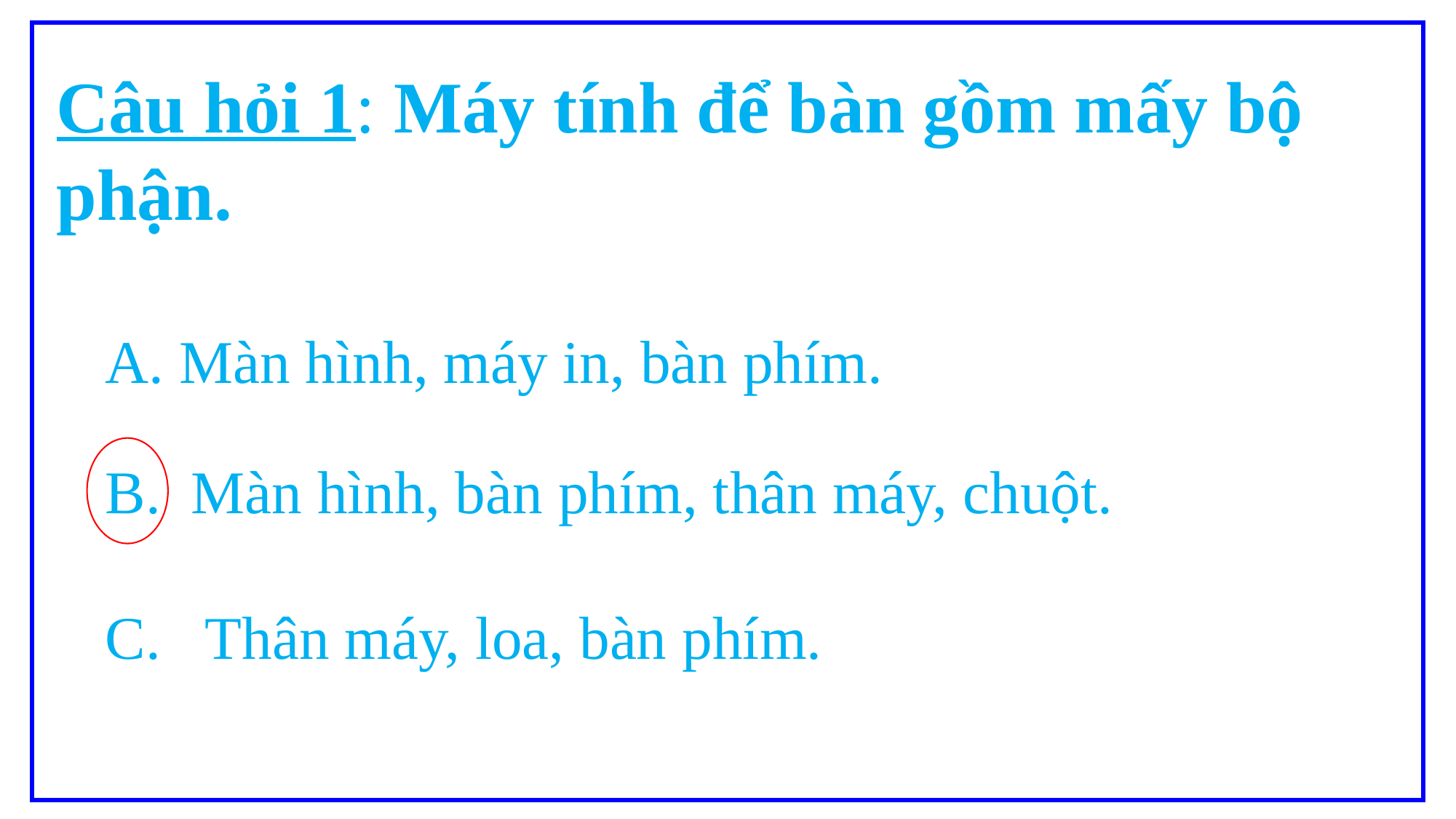

Câu hỏi 1: Máy tính để bàn gồm mấy bộ      phận.

    A. Màn hình, máy in, bàn phím.

    B.  Màn hình, bàn phím, thân máy, chuột.

    C.   Thân máy, loa, bàn phím.